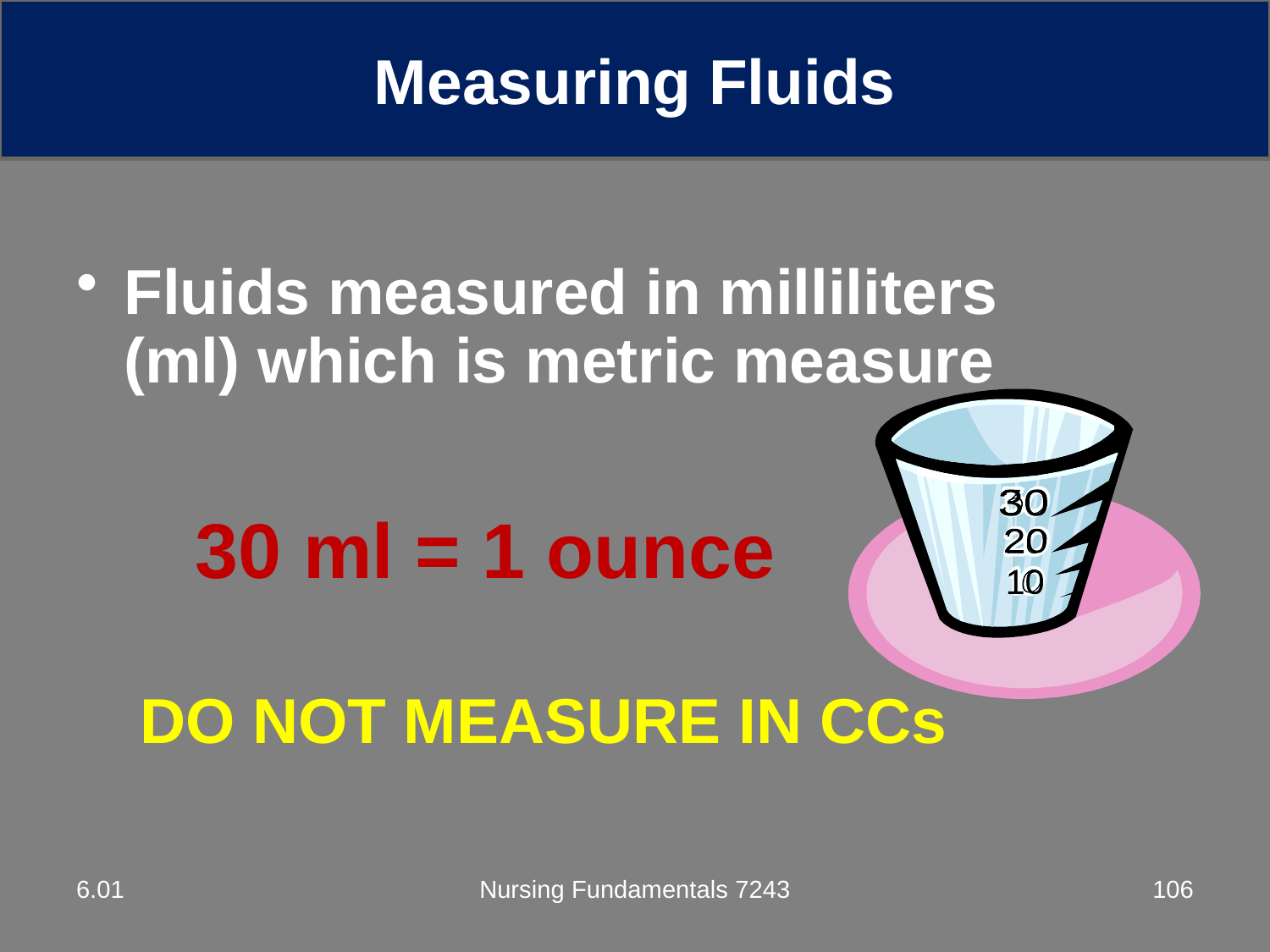

Measuring Fluids
Fluids measured in milliliters (ml) which is metric measure

30 ml = 1 ounce

DO NOT MEASURE IN CCs

30
20
10
6.01
Nursing Fundamentals 7243
106